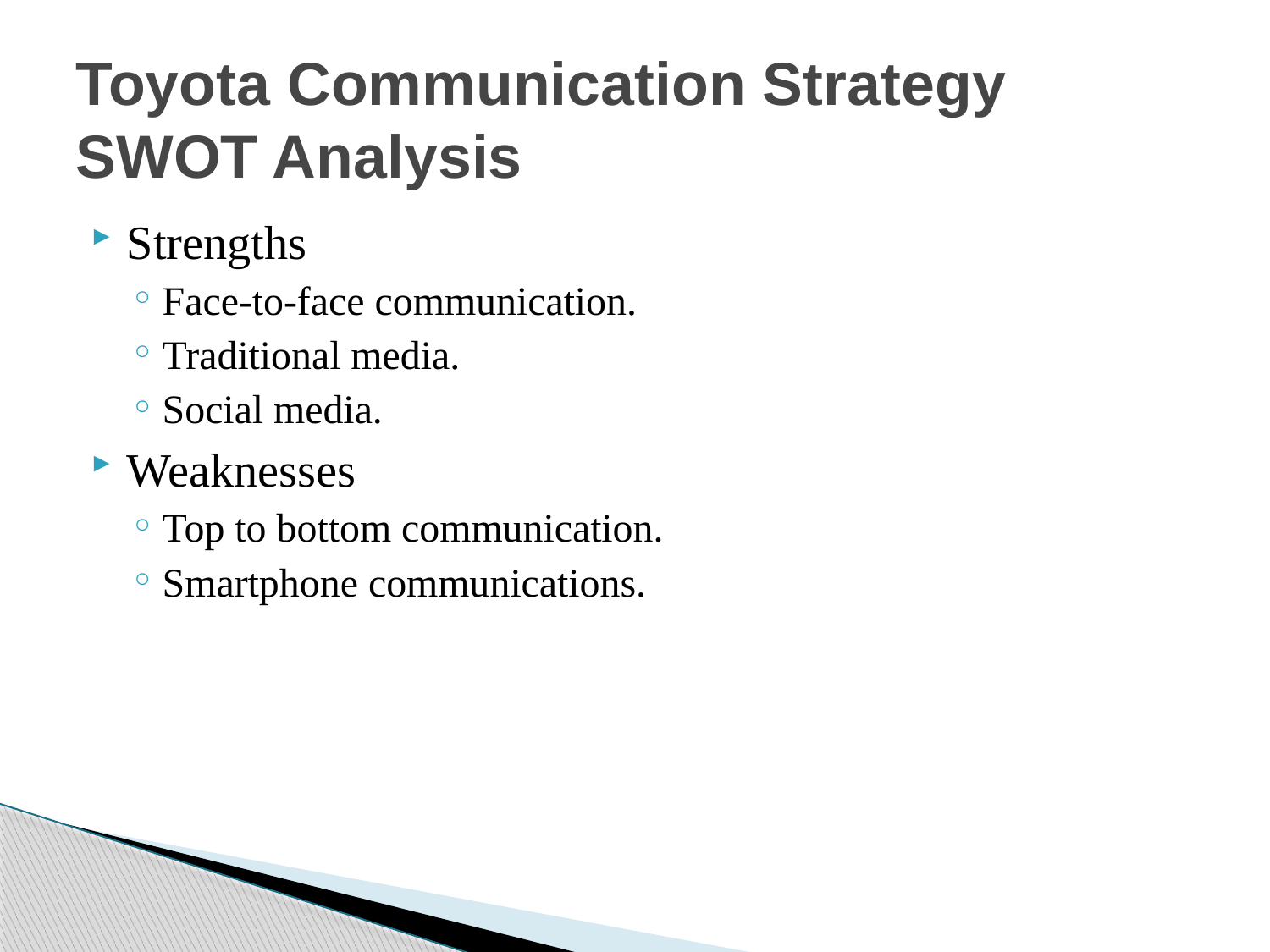

# Toyota Communication Strategy SWOT Analysis
Strengths
Face-to-face communication.
Traditional media.
Social media.
Weaknesses
Top to bottom communication.
Smartphone communications.